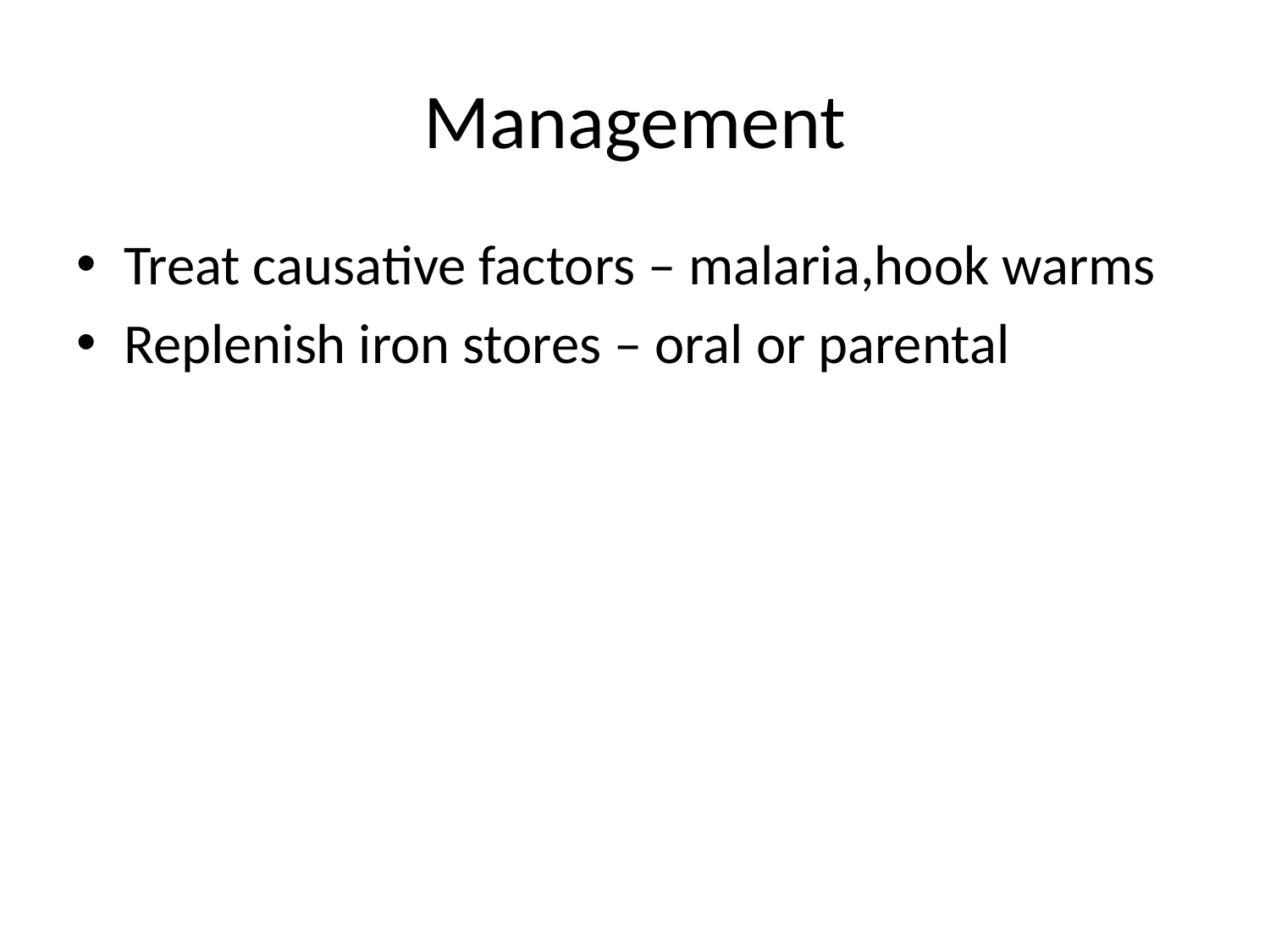

# Management
Treat causative factors – malaria,hook warms
Replenish iron stores – oral or parental